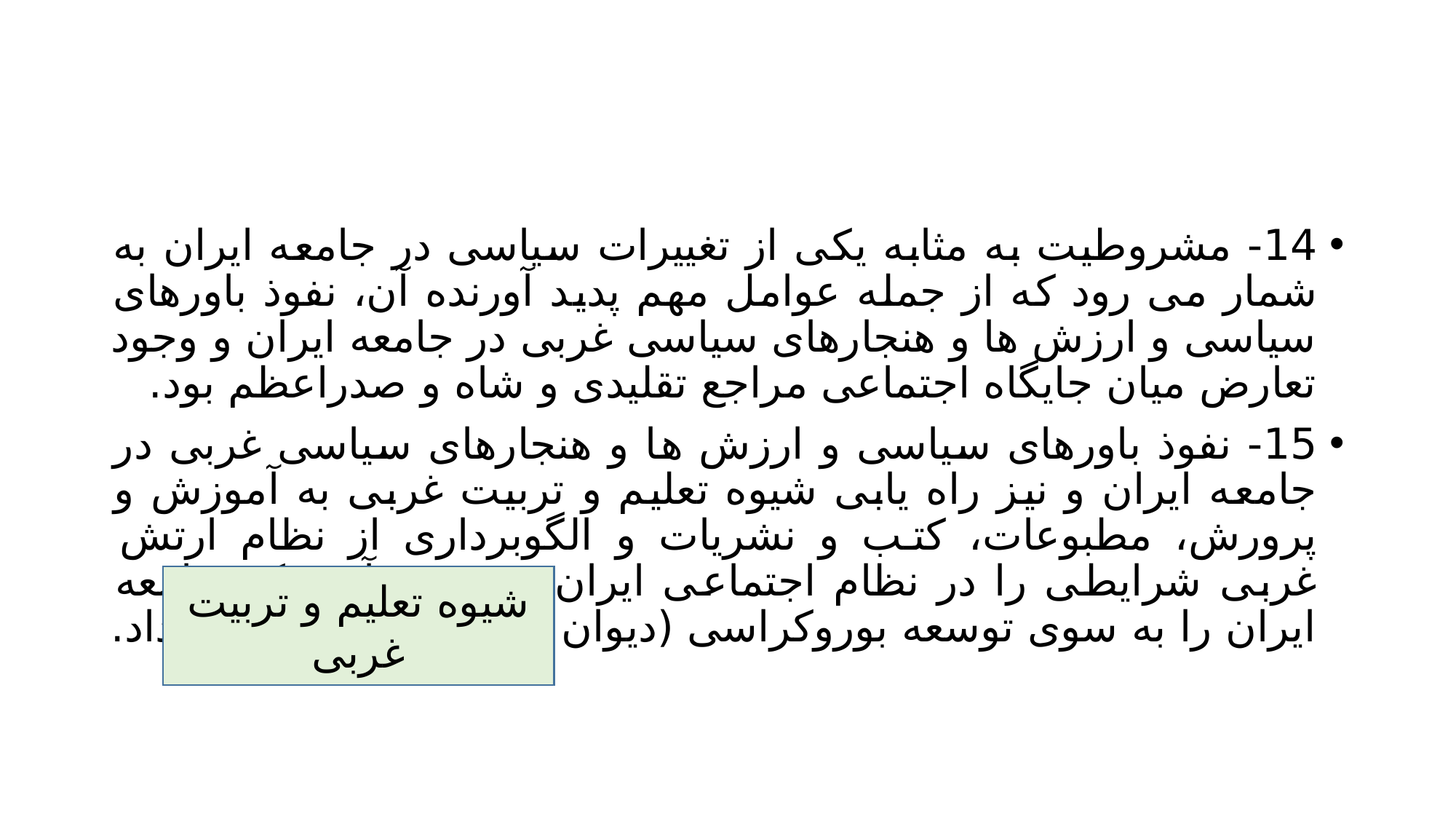

#
14- مشروطیت به مثابه یکی از تغییرات سیاسی در جامعه ایران به شمار می رود که از جمله عوامل مهم پدید آورنده آن، نفوذ باورهای سیاسی و ارزش ها و هنجارهای سیاسی غربی در جامعه ایران و وجود تعارض میان جایگاه اجتماعی مراجع تقلیدی و شاه و صدراعظم بود.
15- نفوذ باورهای سیاسی و ارزش ها و هنجارهای سیاسی غربی در جامعه ایران و نیز راه یابی شیوه تعلیم و تربیت غربی به آموزش و پرورش، مطبوعات، کتب و نشریات و الگوبرداری از نظام ارتش غربی شرایطی را در نظام اجتماعی ایران به وجود آورد که جامعه ایران را به سوی توسعه بوروکراسی (دیوان سالاری) دولتی سوق داد.
شیوه تعلیم و تربیت غربی